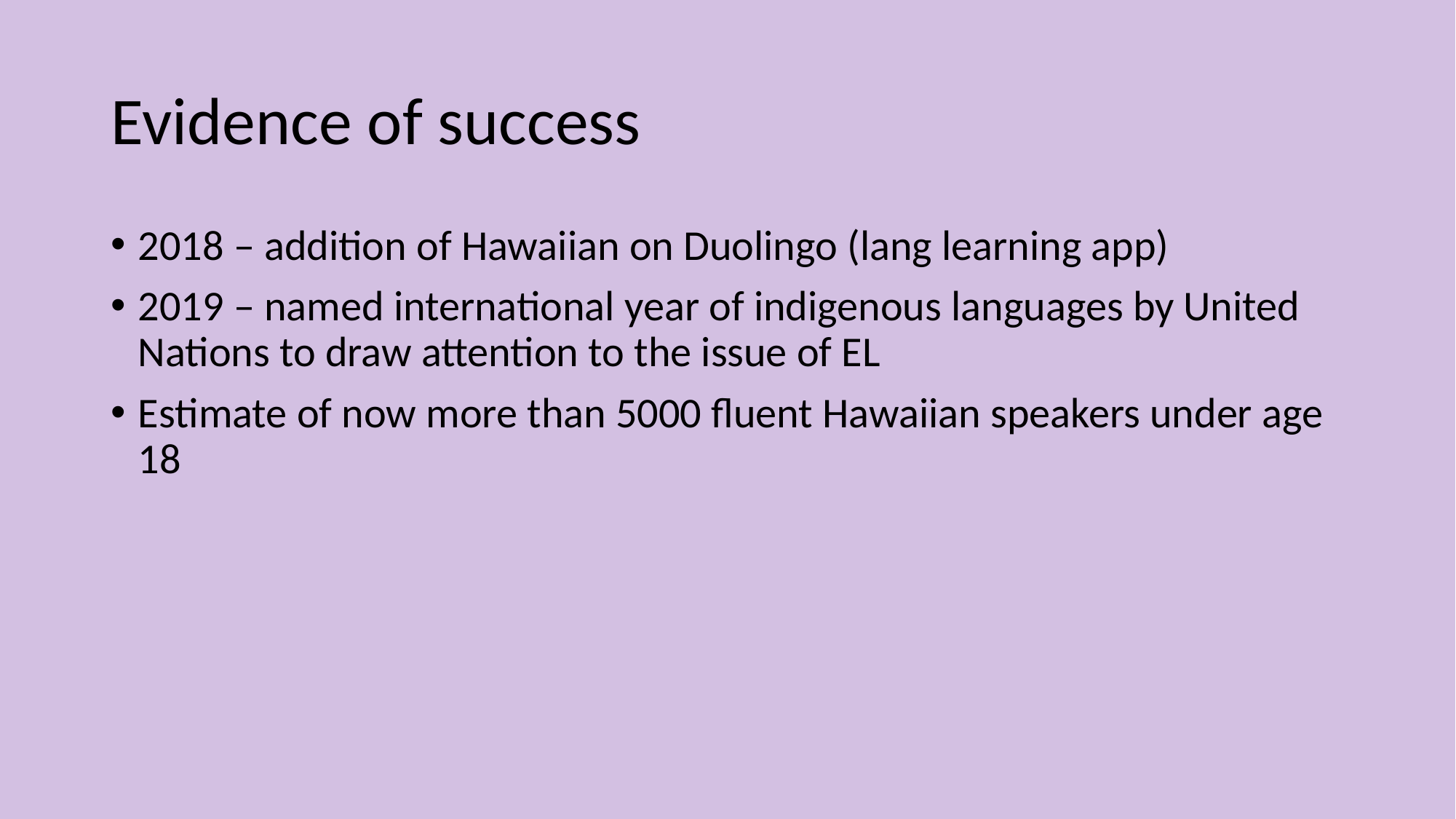

# Evidence of success
2018 – addition of Hawaiian on Duolingo (lang learning app)
2019 – named international year of indigenous languages by United Nations to draw attention to the issue of EL
Estimate of now more than 5000 fluent Hawaiian speakers under age 18